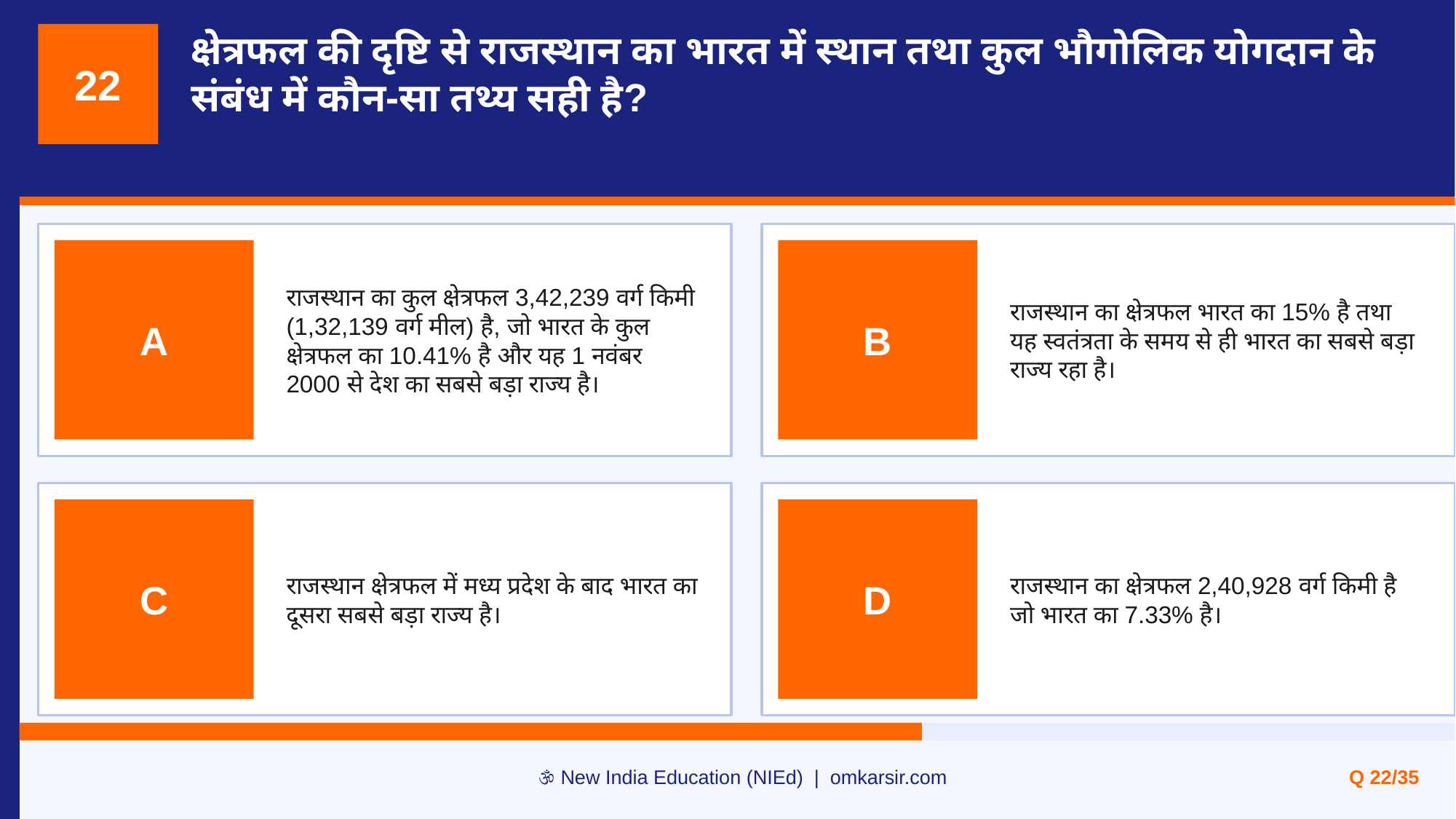

क्षेत्रफल की दृष्टि से राजस्थान का भारत में स्थान तथा कुल भौगोलिक योगदान के संबंध में कौन-सा तथ्य सही है?
22

राजस्थान का कुल क्षेत्रफल 3,42,239 वर्ग किमी (1,32,139 वर्ग मील) है, जो भारत के कुल क्षेत्रफल का 10.41% है और यह 1 नवंबर 2000 से देश का सबसे बड़ा राज्य है।
राजस्थान का क्षेत्रफल भारत का 15% है तथा यह स्वतंत्रता के समय से ही भारत का सबसे बड़ा राज्य रहा है।
A
B

राजस्थान क्षेत्रफल में मध्य प्रदेश के बाद भारत का दूसरा सबसे बड़ा राज्य है।
राजस्थान का क्षेत्रफल 2,40,928 वर्ग किमी है जो भारत का 7.33% है।
C
D

🕉️ New India Education (NIEd)  |  omkarsir.com
Q 22/35